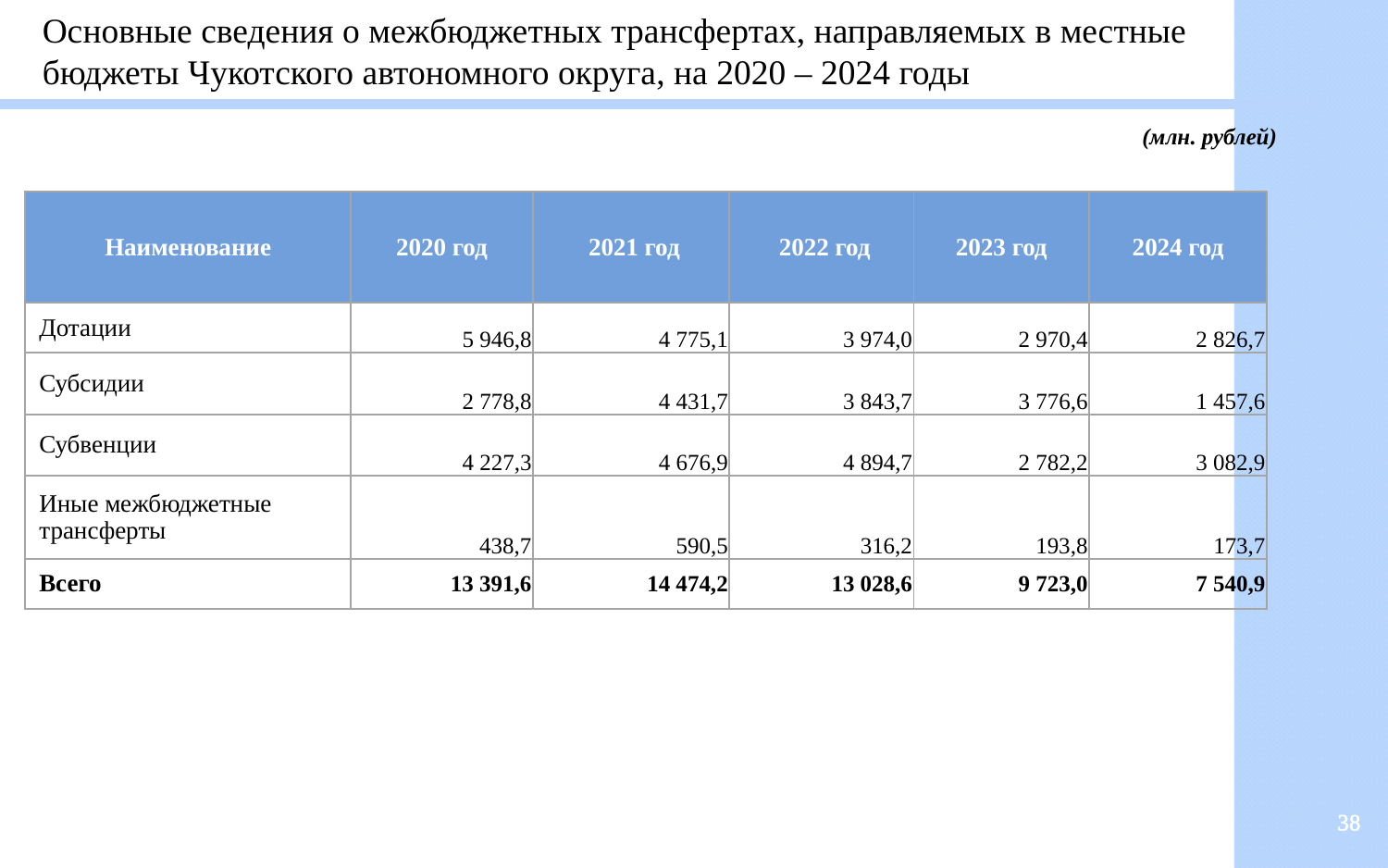

Основные сведения о межбюджетных трансфертах, направляемых в местные бюджеты Чукотского автономного округа, на 2020 – 2024 годы

(млн. рублей)
| Наименование | 2020 год | 2021 год | 2022 год | 2023 год | 2024 год |
| --- | --- | --- | --- | --- | --- |
| Дотации | 5 946,8 | 4 775,1 | 3 974,0 | 2 970,4 | 2 826,7 |
| Субсидии | 2 778,8 | 4 431,7 | 3 843,7 | 3 776,6 | 1 457,6 |
| Субвенции | 4 227,3 | 4 676,9 | 4 894,7 | 2 782,2 | 3 082,9 |
| Иные межбюджетные трансферты | 438,7 | 590,5 | 316,2 | 193,8 | 173,7 |
| Всего | 13 391,6 | 14 474,2 | 13 028,6 | 9 723,0 | 7 540,9 |
38